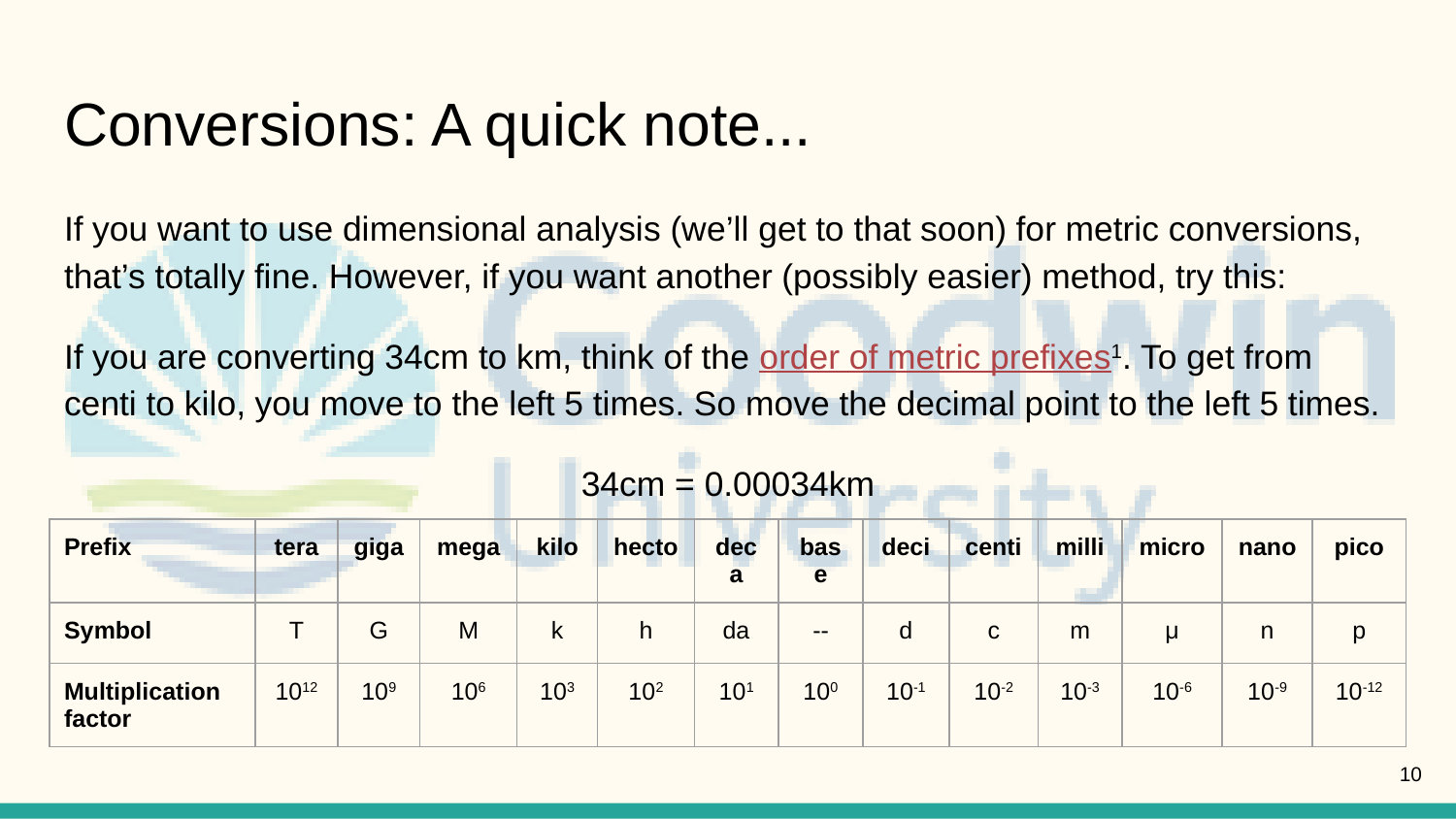

# Conversions: A quick note...
If you want to use dimensional analysis (we’ll get to that soon) for metric conversions, that’s totally fine. However, if you want another (possibly easier) method, try this:
If you are converting 34cm to km, think of the order of metric prefixes1. To get from centi to kilo, you move to the left 5 times. So move the decimal point to the left 5 times.
34cm = 0.00034km
| Prefix | tera | giga | mega | kilo | hecto | deca | base | deci | centi | milli | micro | nano | pico |
| --- | --- | --- | --- | --- | --- | --- | --- | --- | --- | --- | --- | --- | --- |
| Symbol | T | G | M | k | h | da | -- | d | c | m | μ | n | p |
| Multiplication factor | 1012 | 109 | 106 | 103 | 102 | 101 | 100 | 10-1 | 10-2 | 10-3 | 10-6 | 10-9 | 10-12 |
10